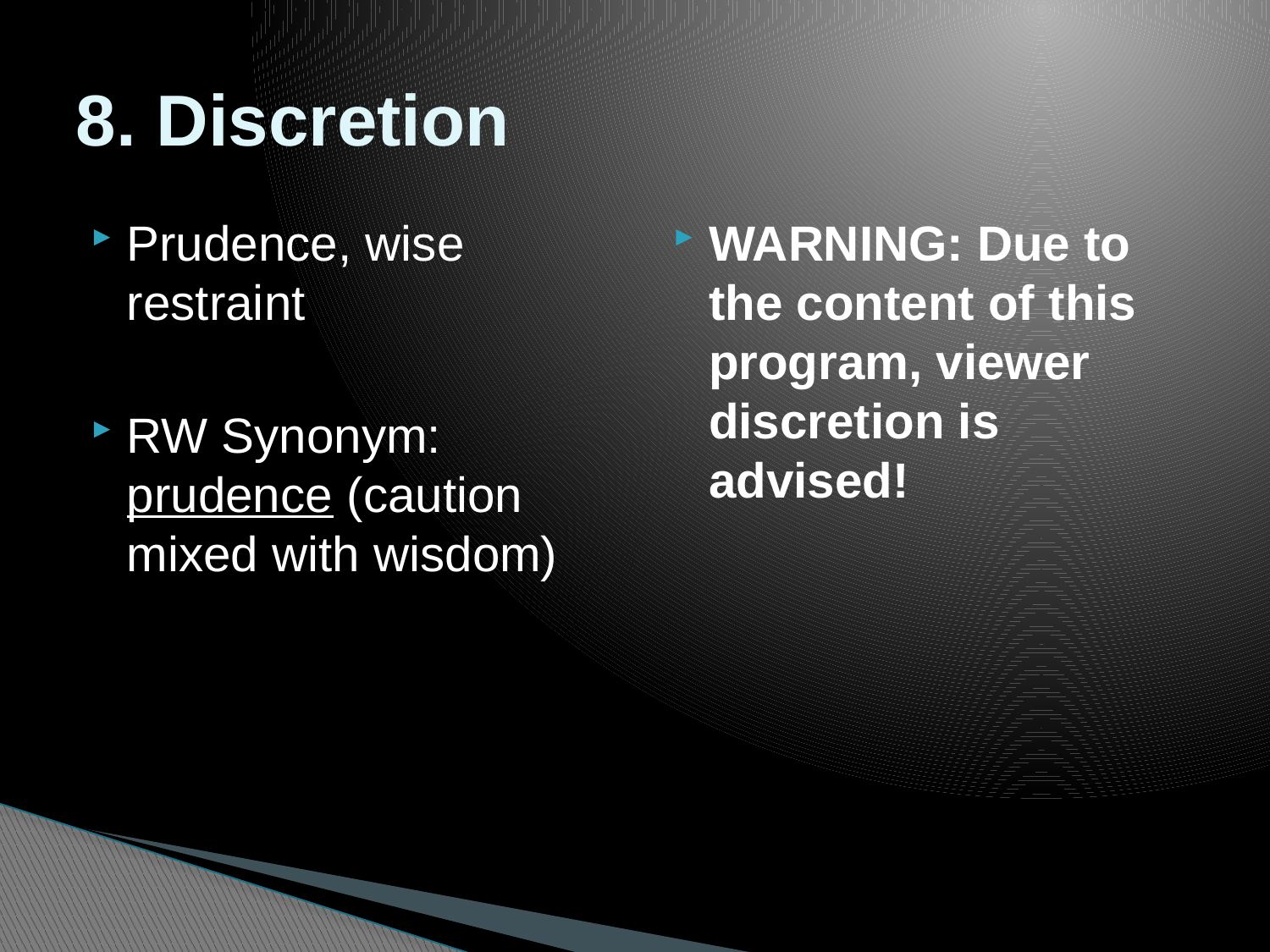

# 8. Discretion
Prudence, wise restraint

RW Synonym: prudence (caution mixed with wisdom)
WARNING: Due to the content of this program, viewer discretion is advised!